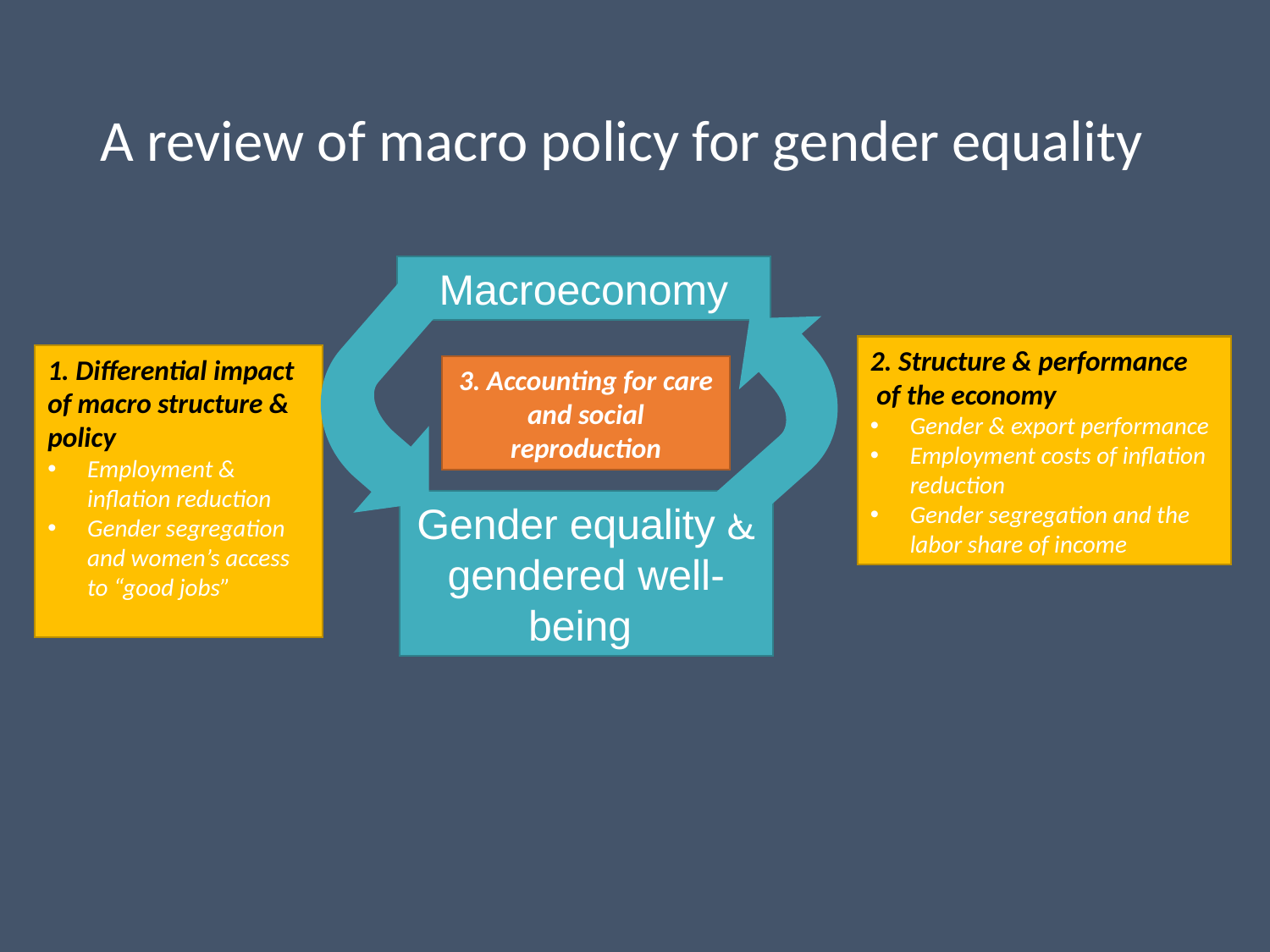

# A review of macro policy for gender equality
Macroeconomy

2. Structure & performance
 of the economy
Gender & export performance
Employment costs of inflation reduction
Gender segregation and the labor share of income
1. Differential impact of macro structure & policy
Employment & inflation reduction
Gender segregation and women’s access to “good jobs”

3. Accounting for care and social reproduction
Gender equality &
gendered well-being